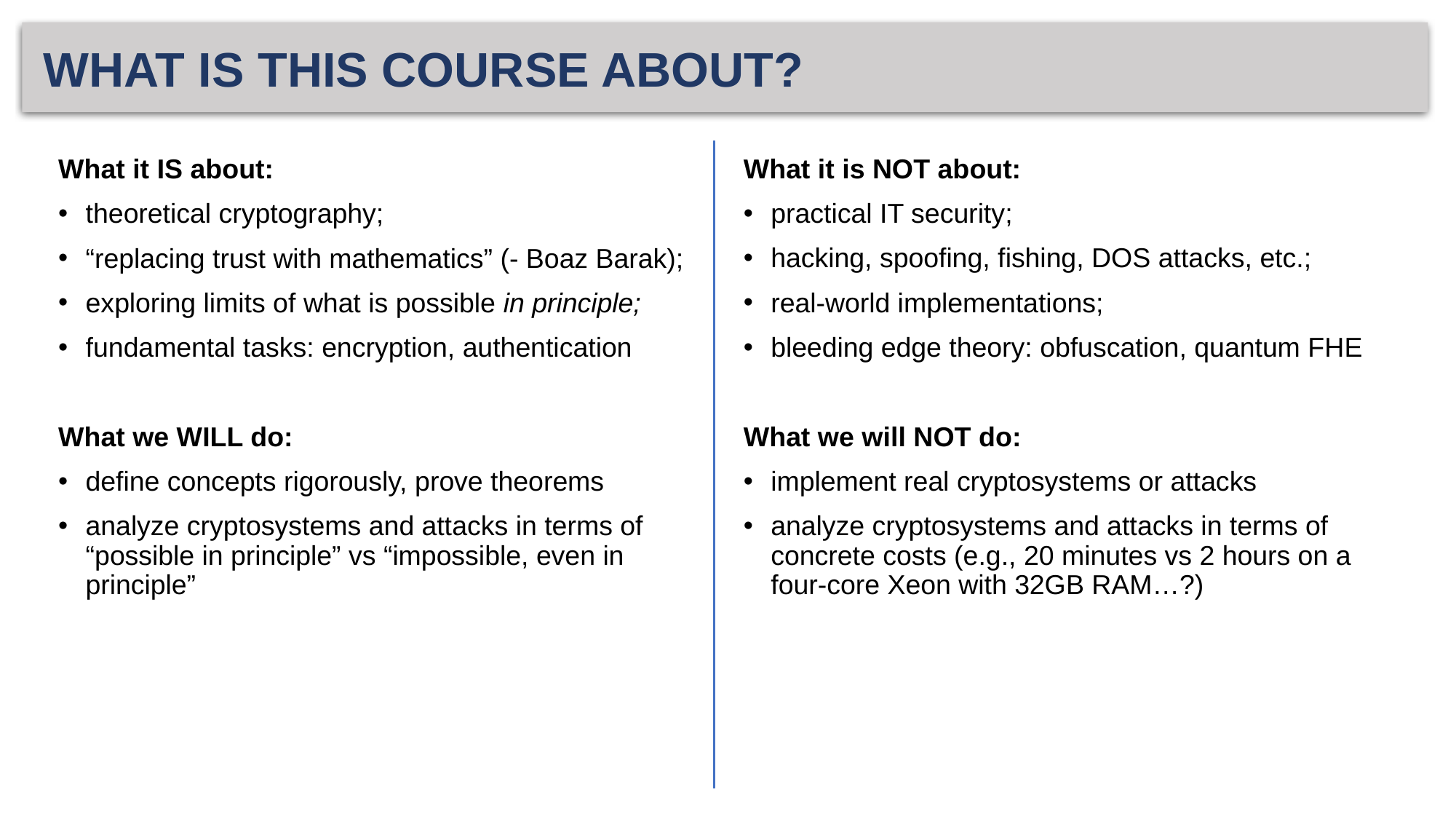

# WHAT IS THIS COURSE ABOUT?
What it is NOT about:
practical IT security;
hacking, spoofing, fishing, DOS attacks, etc.;
real-world implementations;
bleeding edge theory: obfuscation, quantum FHE

What we will NOT do:
implement real cryptosystems or attacks
analyze cryptosystems and attacks in terms of concrete costs (e.g., 20 minutes vs 2 hours on a four-core Xeon with 32GB RAM…?)

What it IS about:
theoretical cryptography;
“replacing trust with mathematics” (- Boaz Barak);
exploring limits of what is possible in principle;
fundamental tasks: encryption, authentication

What we WILL do:
define concepts rigorously, prove theorems
analyze cryptosystems and attacks in terms of “possible in principle” vs “impossible, even in principle”